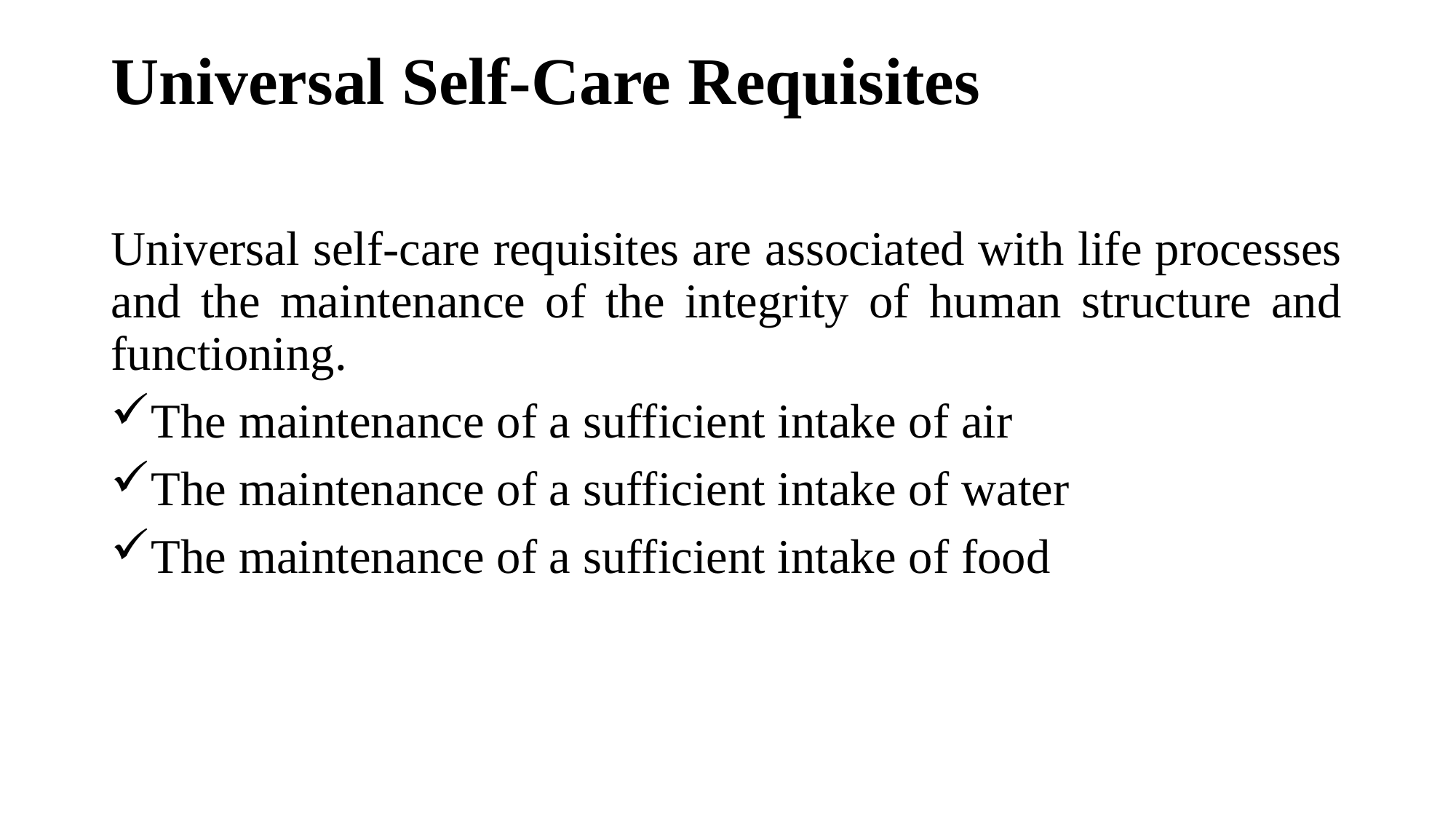

# Universal Self-Care Requisites
Universal self-care requisites are associated with life processes and the maintenance of the integrity of human structure and functioning.
The maintenance of a sufficient intake of air
The maintenance of a sufficient intake of water
The maintenance of a sufficient intake of food